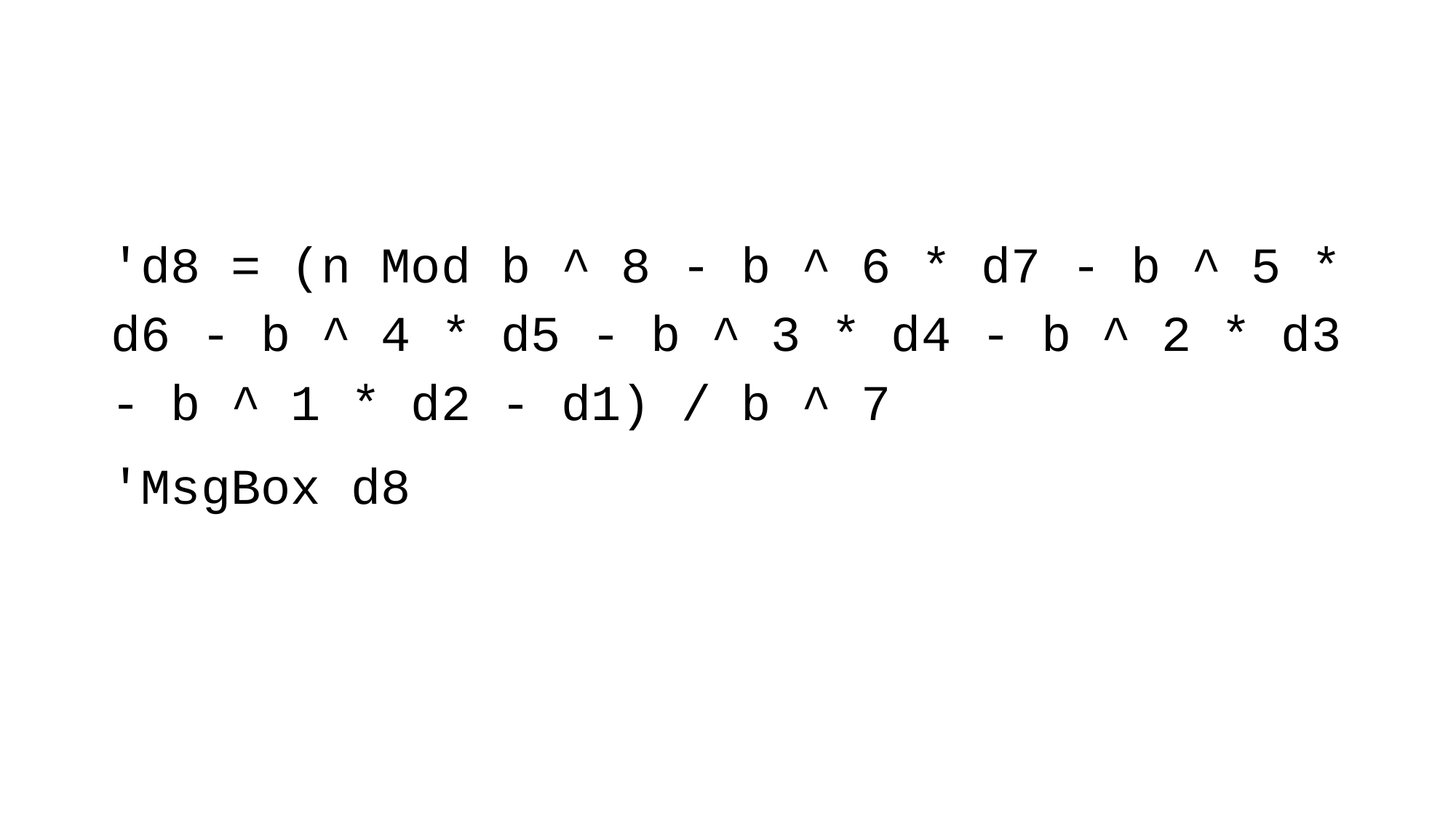

#
'd8 = (n Mod b ^ 8 - b ^ 6 * d7 - b ^ 5 * d6 - b ^ 4 * d5 - b ^ 3 * d4 - b ^ 2 * d3 - b ^ 1 * d2 - d1) / b ^ 7
'MsgBox d8